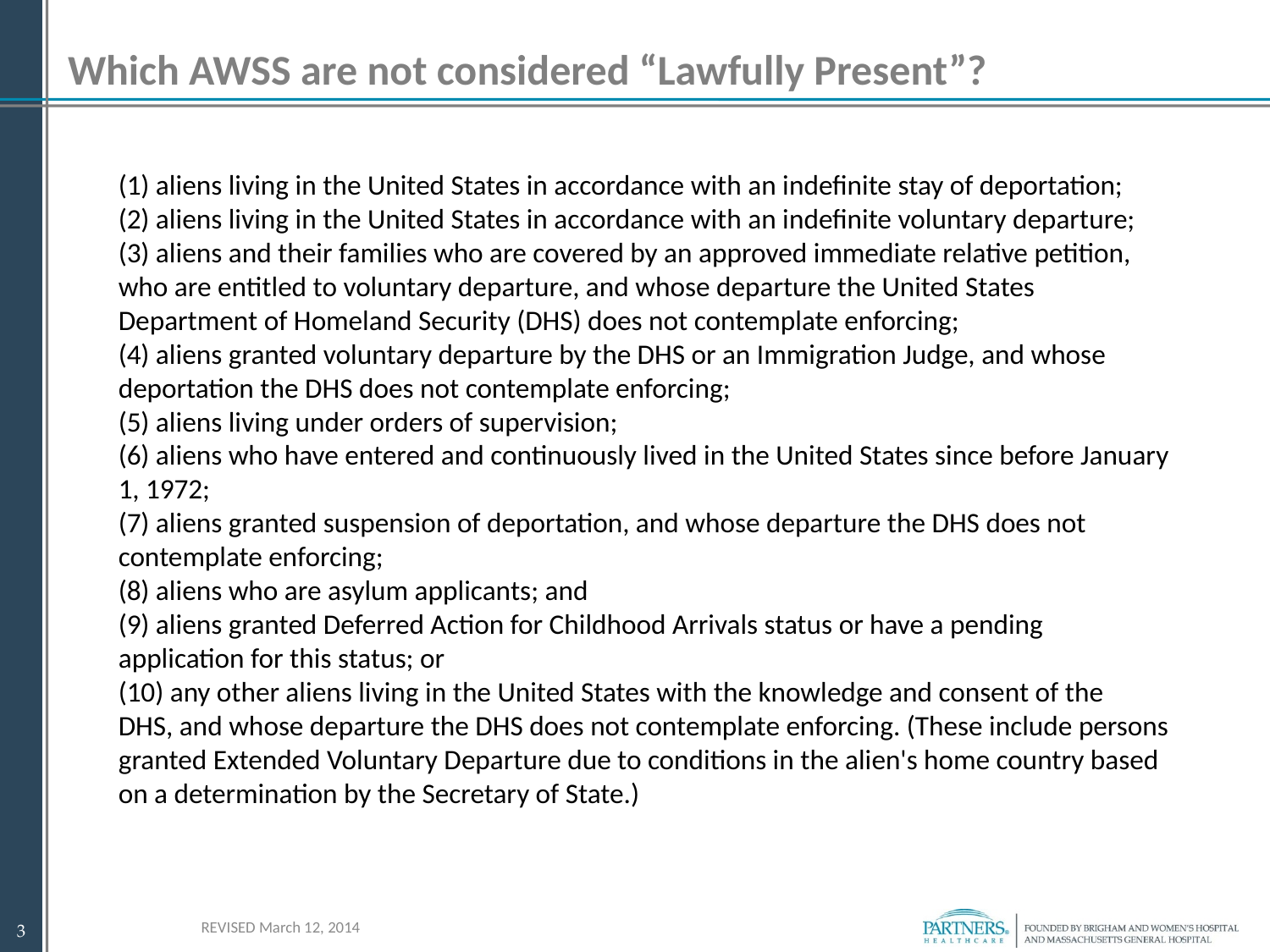

# Which AWSS are not considered “Lawfully Present”?

(1) aliens living in the United States in accordance with an indefinite stay of deportation;
(2) aliens living in the United States in accordance with an indefinite voluntary departure;
(3) aliens and their families who are covered by an approved immediate relative petition, who are entitled to voluntary departure, and whose departure the United States Department of Homeland Security (DHS) does not contemplate enforcing;
(4) aliens granted voluntary departure by the DHS or an Immigration Judge, and whose deportation the DHS does not contemplate enforcing;
(5) aliens living under orders of supervision;
(6) aliens who have entered and continuously lived in the United States since before January 1, 1972;
(7) aliens granted suspension of deportation, and whose departure the DHS does not contemplate enforcing;
(8) aliens who are asylum applicants; and
(9) aliens granted Deferred Action for Childhood Arrivals status or have a pending application for this status; or
(10) any other aliens living in the United States with the knowledge and consent of the
DHS, and whose departure the DHS does not contemplate enforcing. (These include persons granted Extended Voluntary Departure due to conditions in the alien's home country based on a determination by the Secretary of State.)

REVISED March 12, 2014
3